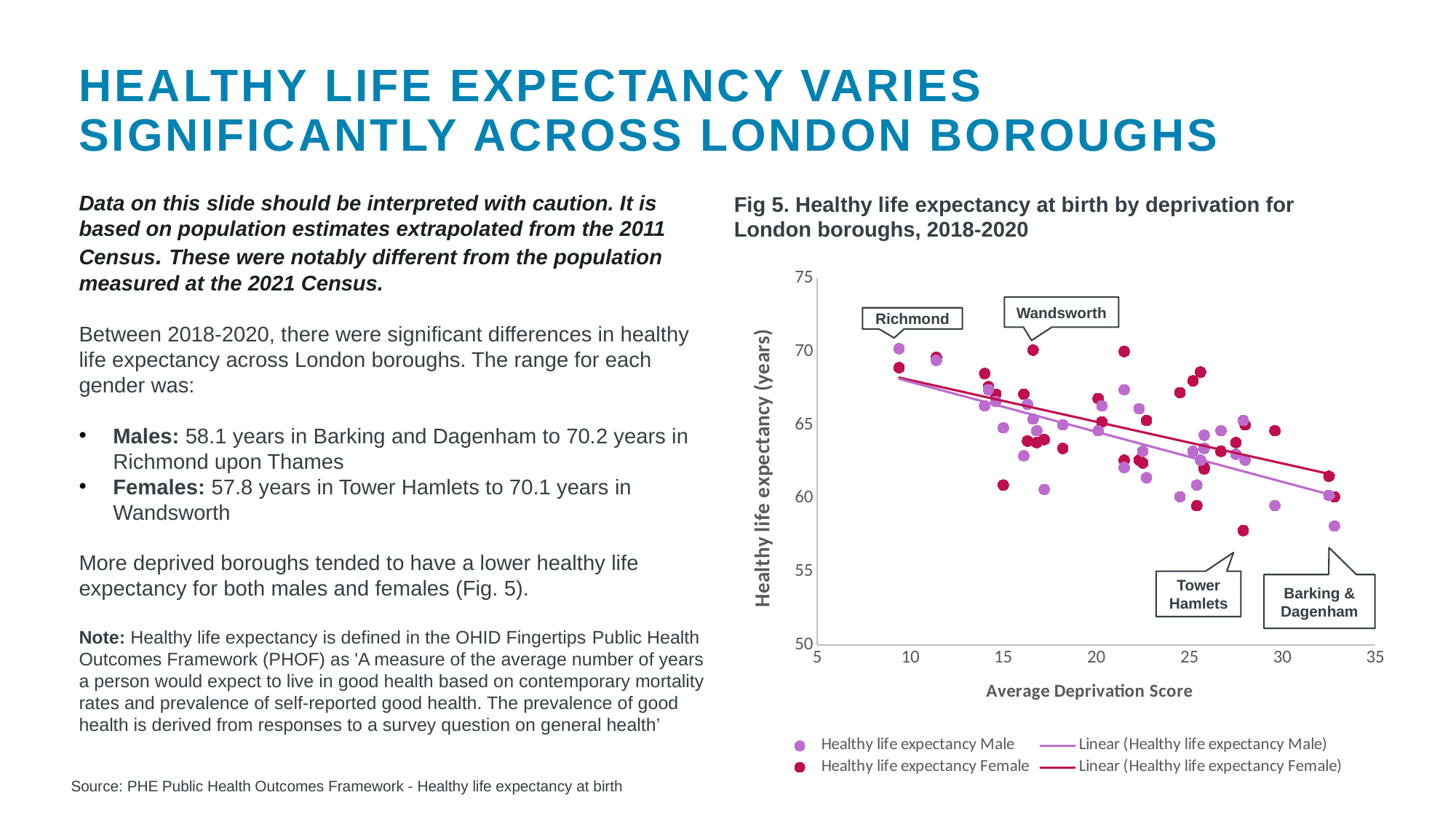

# HEALTHY LIFE EXPECTANCY VARIES SIGNIFICANTLY ACROSS LONDON BOROUGHS
Data on this slide should be interpreted with caution. It is based on population estimates extrapolated from the 2011 Census. These were notably different from the population measured at the 2021 Census.

Between 2018-2020, there were significant differences in healthy life expectancy across London boroughs. The range for each gender was:

Males: 58.1 years in Barking and Dagenham to 70.2 years in Richmond upon Thames
Females: 57.8 years in Tower Hamlets to 70.1 years in Wandsworth

More deprived boroughs tended to have a lower healthy life expectancy for both males and females (Fig. 5).

Note: Healthy life expectancy is defined in the OHID Fingertips Public Health Outcomes Framework (PHOF) as 'A measure of the average number of years a person would expect to live in good health based on contemporary mortality rates and prevalence of self-reported good health. The prevalence of good health is derived from responses to a survey question on general health’

Fig 5. Healthy life expectancy at birth by deprivation for London boroughs, 2018-2020

### Chart

| Category | Healthy life expectancy | Healthy life expectancy |
|---|---|---|
Wandsworth
Richmond
Tower Hamlets
Barking & Dagenham
Source: PHE Public Health Outcomes Framework - Healthy life expectancy at birth